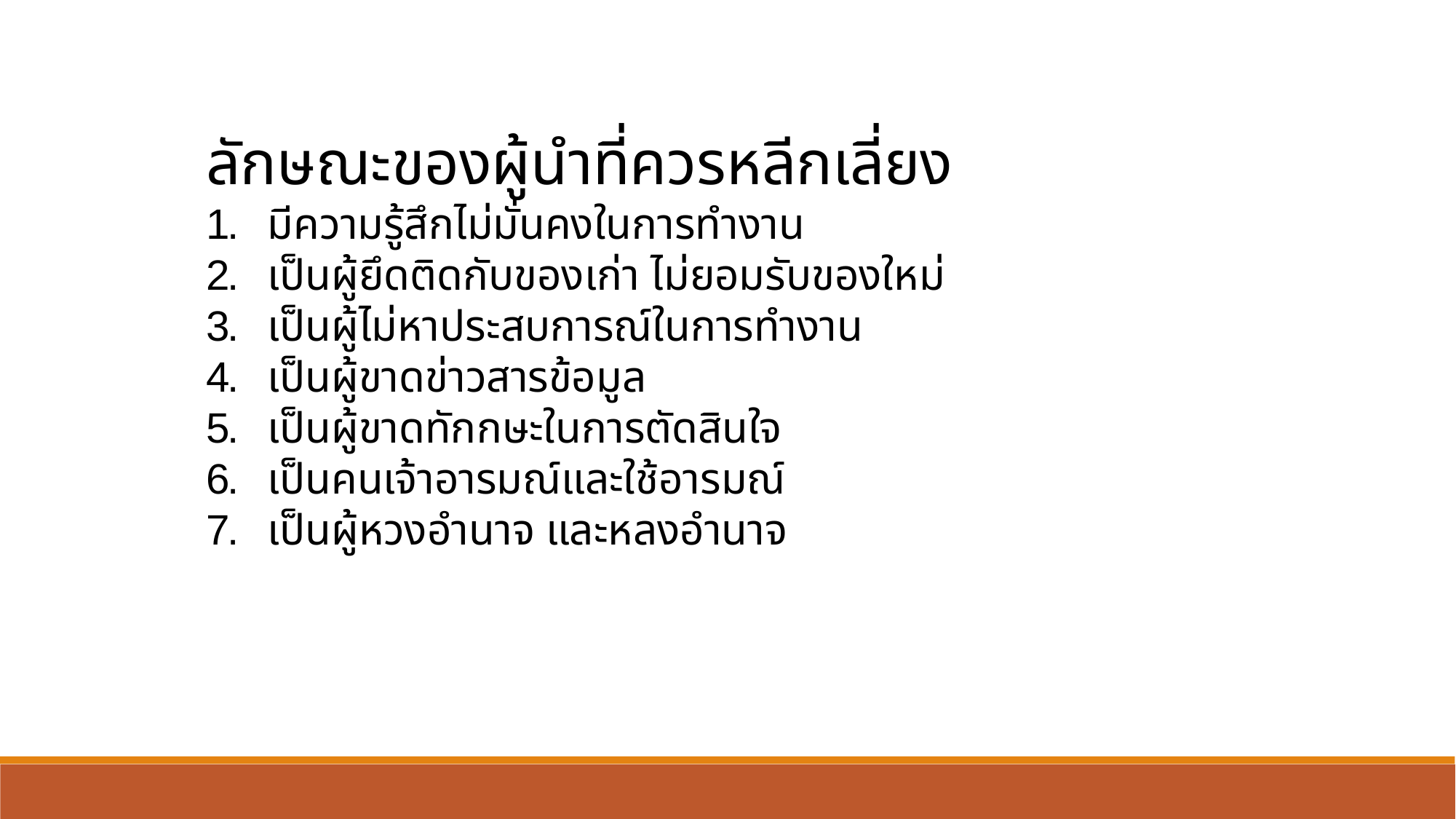

ลักษณะของผู้นำที่ควรหลีกเลี่ยง
มีความรู้สึกไม่มั่นคงในการทำงาน
เป็นผู้ยึดติดกับของเก่า ไม่ยอมรับของใหม่
เป็นผู้ไม่หาประสบการณ์ในการทำงาน
เป็นผู้ขาดข่าวสารข้อมูล
เป็นผู้ขาดทักกษะในการตัดสินใจ
เป็นคนเจ้าอารมณ์และใช้อารมณ์
เป็นผู้หวงอำนาจ และหลงอำนาจ